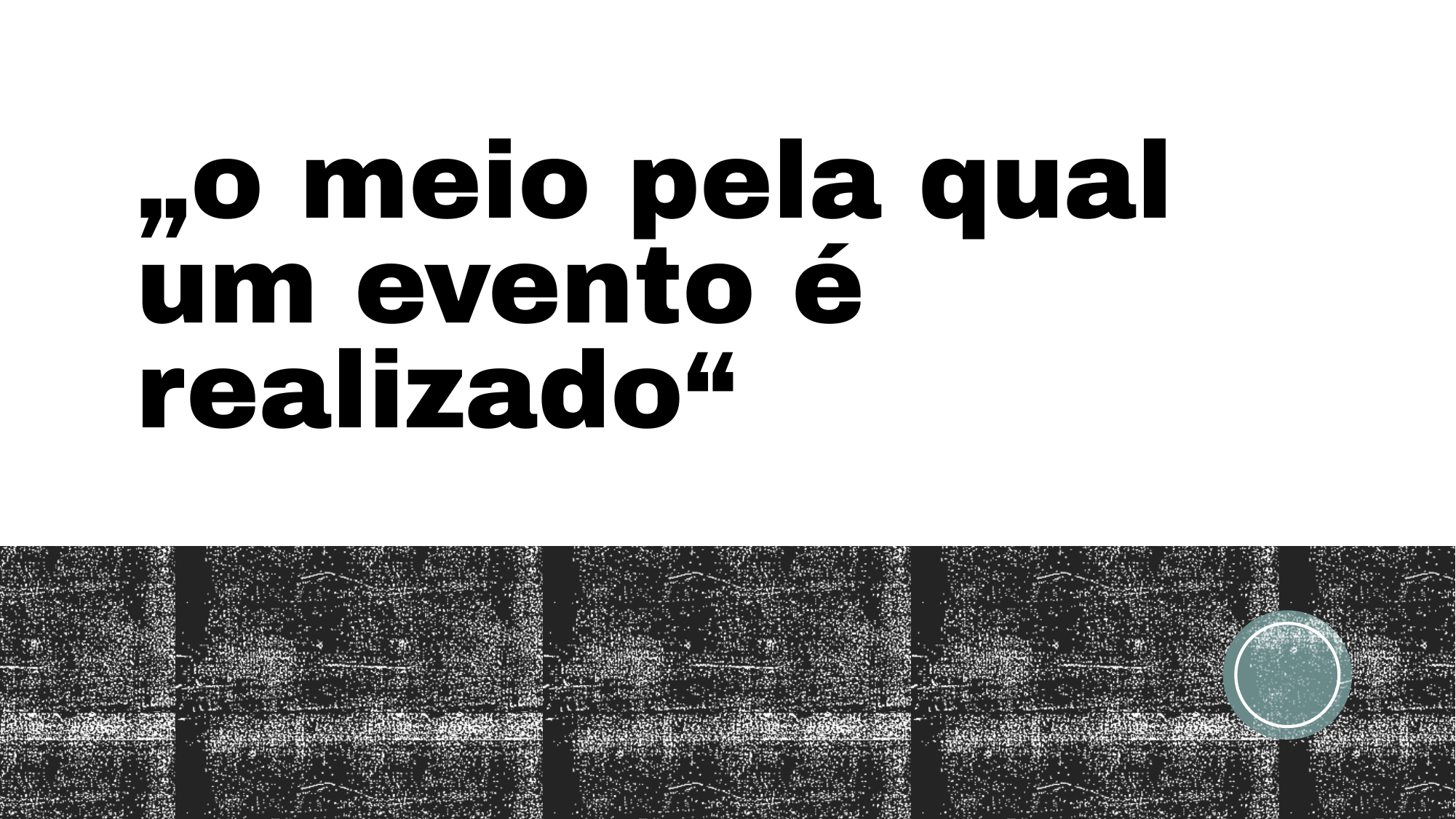

# „o meio pela qual um evento é realizado“